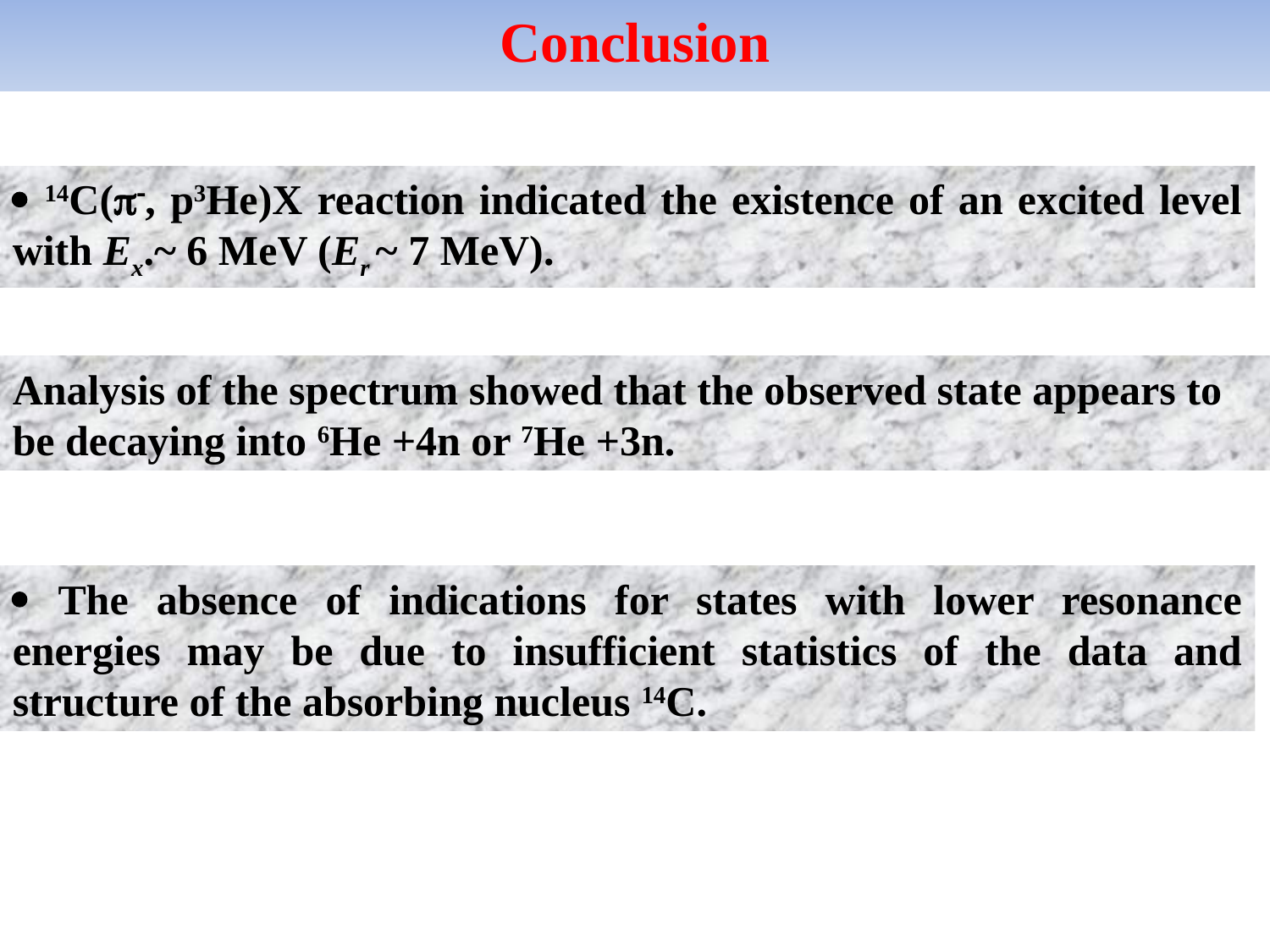

Conclusion
• 14C(π−, p3He)X reaction indicated the existence of an excited level with Ex.~ 6 MeV (Er ~ 7 MeV).
Analysis of the spectrum showed that the observed state appears to be decaying into 6He +4n or 7He +3n.
• The absence of indications for states with lower resonance energies may be due to insufficient statistics of the data and structure of the absorbing nucleus 14C.